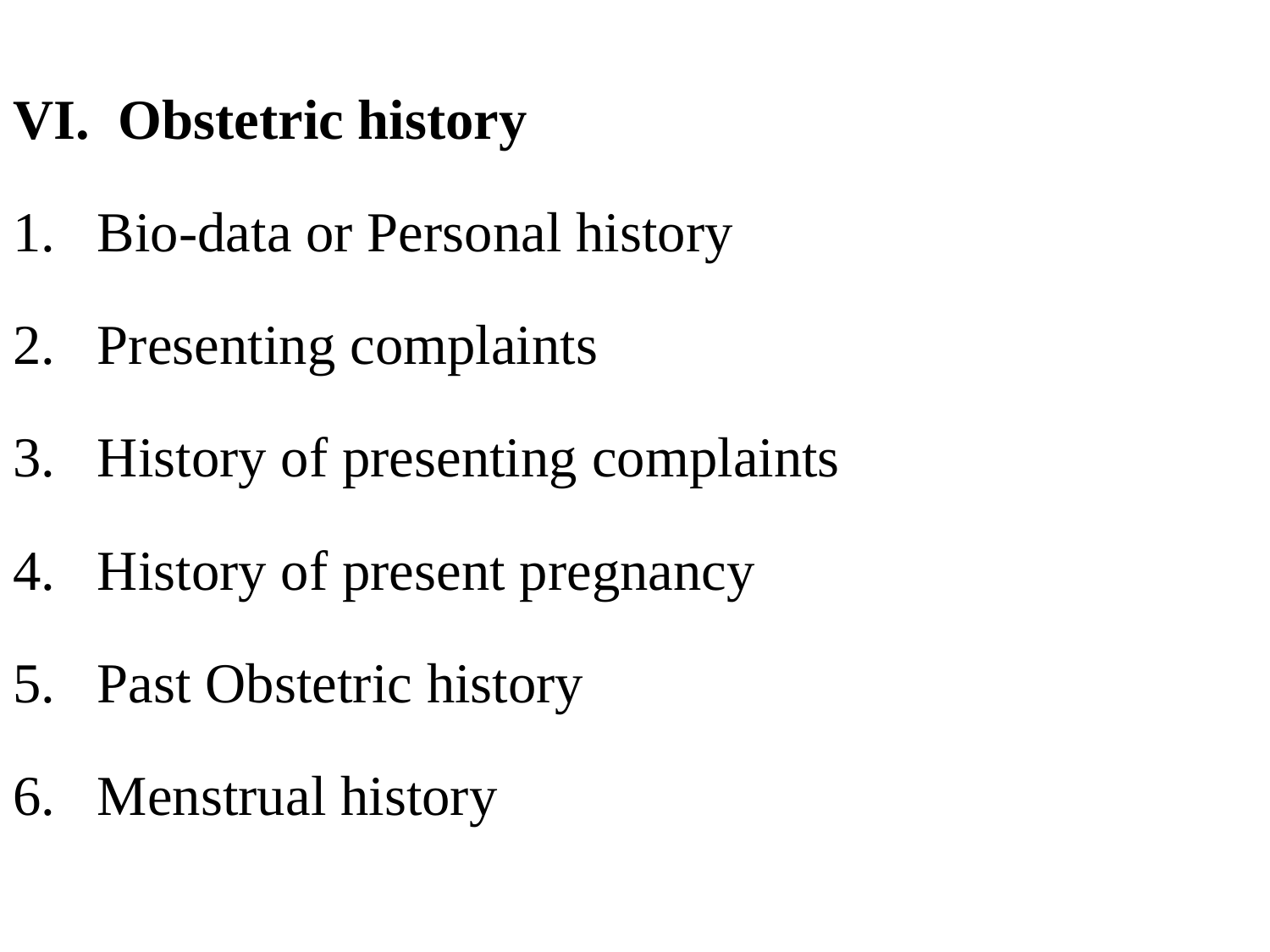

VI.  Obstetric history
Bio-data or Personal history
Presenting complaints
History of presenting complaints
History of present pregnancy
Past Obstetric history
Menstrual history